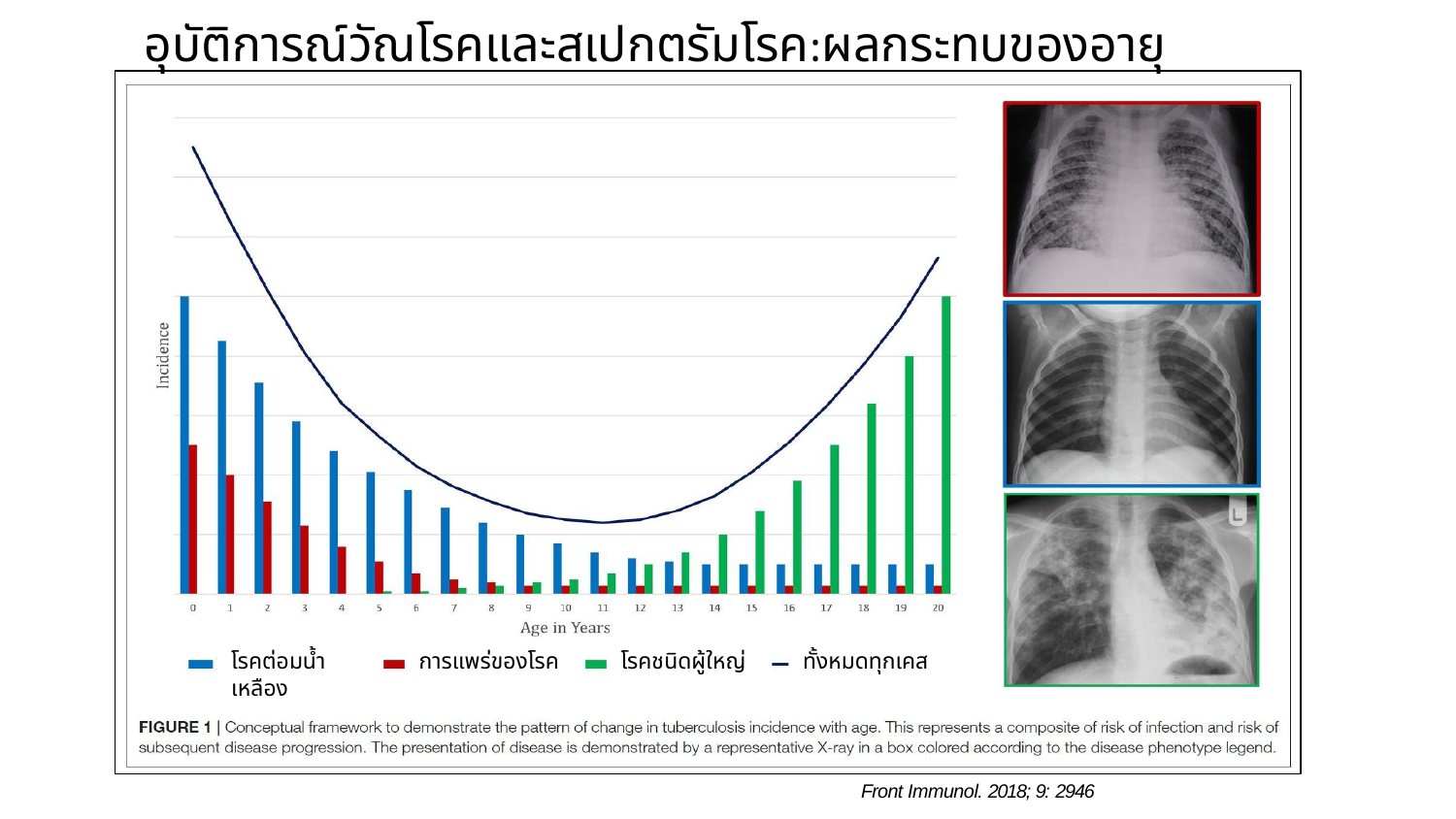

# อุบัติการณ์วัณโรคและสเปกตรัมโรค:ผลกระทบของอายุ

โรคต่อมน้ำเหลือง
การแพร่ของโรค
โรคชนิดผู้ใหญ่
ทั้งหมดทุกเคส
Front Immunol. 2018; 9: 2946